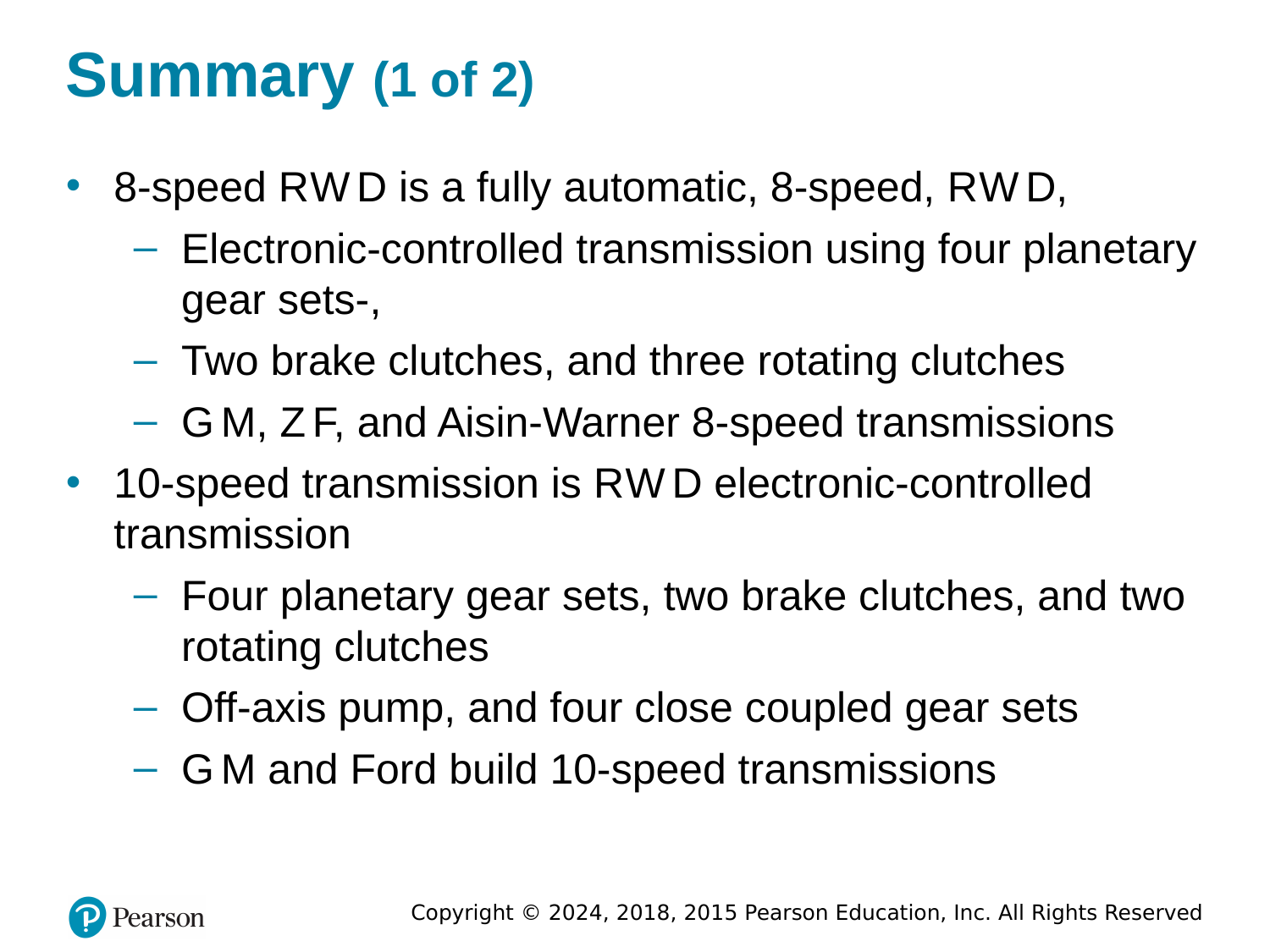

# Summary (1 of 2)
8-speed R W D is a fully automatic, 8-speed, R W D,
Electronic-controlled transmission using four planetary gear sets-,
Two brake clutches, and three rotating clutches
G M, Z F, and Aisin-Warner 8-speed transmissions
10-speed transmission is R W D electronic-controlled transmission
Four planetary gear sets, two brake clutches, and two rotating clutches
Off-axis pump, and four close coupled gear sets
G M and Ford build 10-speed transmissions